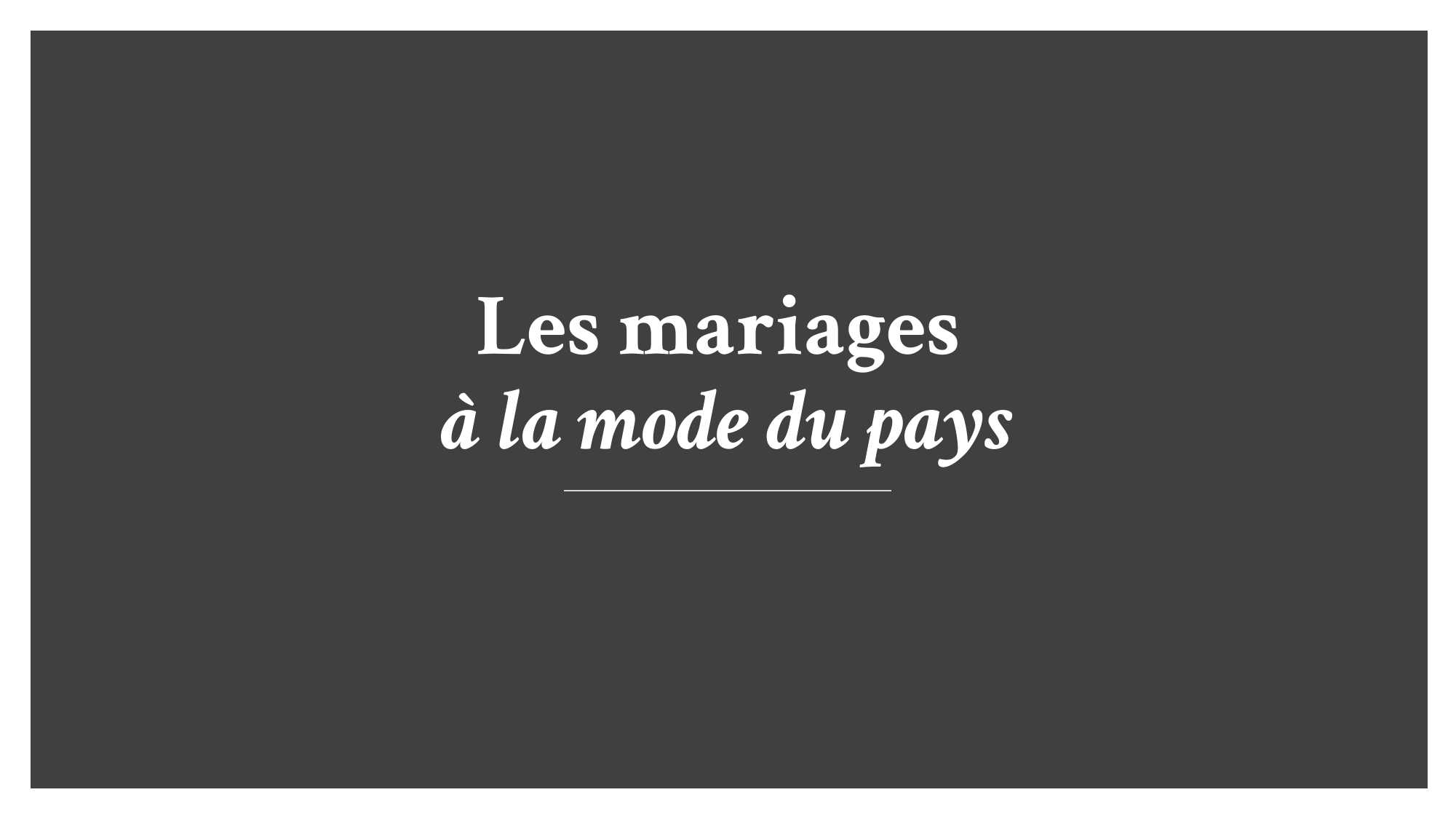

# Les mariages à la mode du pays